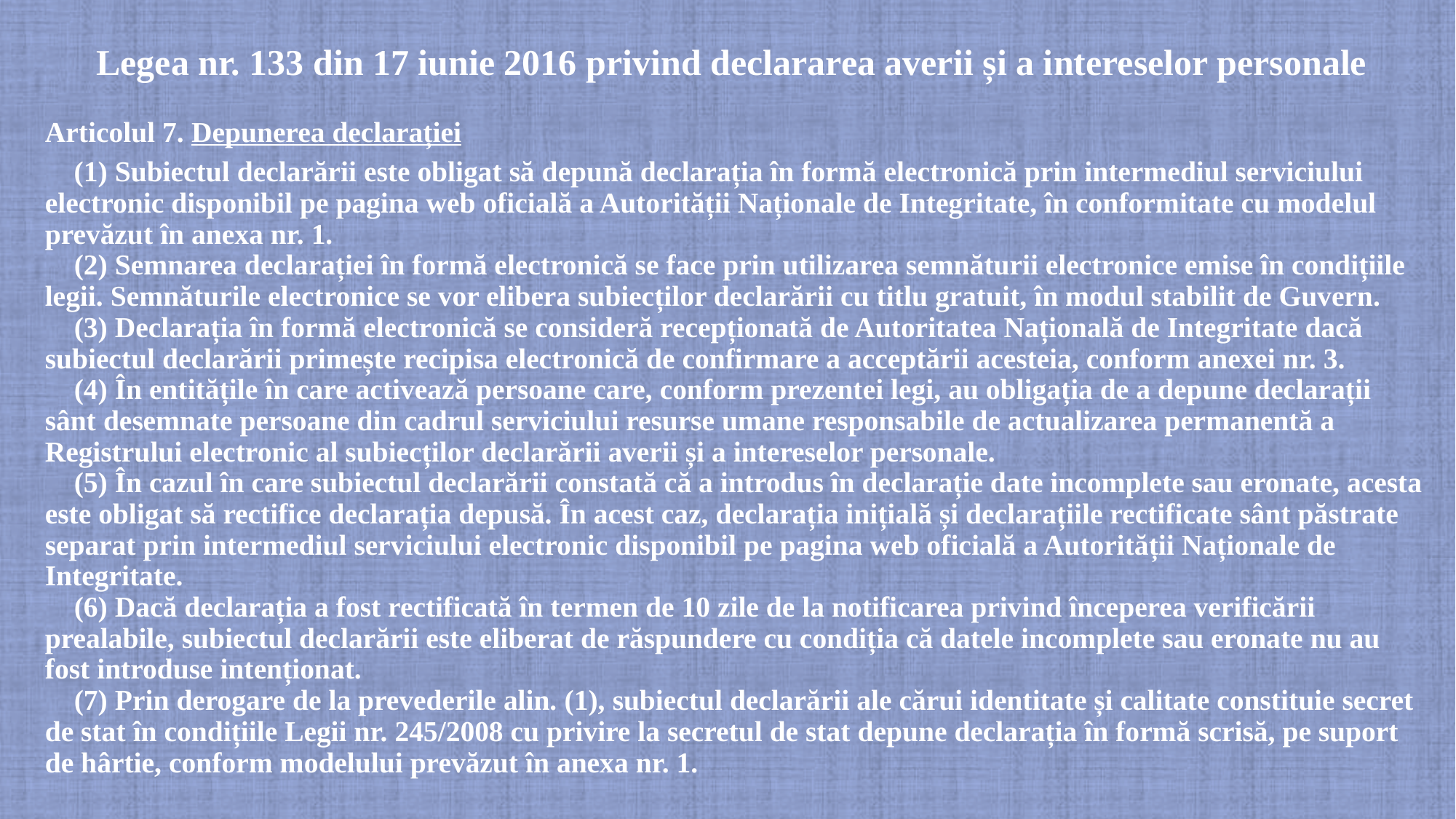

# Legea nr. 133 din 17 iunie 2016 privind declararea averii și a intereselor personale
Articolul 7. Depunerea declarației
    (1) Subiectul declarării este obligat să depună declarația în formă electronică prin intermediul serviciului electronic disponibil pe pagina web oficială a Autorității Naționale de Integritate, în conformitate cu modelul prevăzut în anexa nr. 1.
    (2) Semnarea declarației în formă electronică se face prin utilizarea semnăturii electronice emise în condițiile legii. Semnăturile electronice se vor elibera subiecților declarării cu titlu gratuit, în modul stabilit de Guvern.
    (3) Declarația în formă electronică se consideră recepționată de Autoritatea Națională de Integritate dacă subiectul declarării primește recipisa electronică de confirmare a acceptării acesteia, conform anexei nr. 3. 
    (4) În entitățile în care activează persoane care, conform prezentei legi, au obligația de a depune declarații sânt desemnate persoane din cadrul serviciului resurse umane responsabile de actualizarea permanentă a Registrului electronic al subiecților declarării averii și a intereselor personale. 
    (5) În cazul în care subiectul declarării constată că a introdus în declarație date incomplete sau eronate, acesta este obligat să rectifice declarația depusă. În acest caz, declarația inițială și declarațiile rectificate sânt păstrate separat prin intermediul serviciului electronic disponibil pe pagina web oficială a Autorității Naționale de Integritate. 
    (6) Dacă declarația a fost rectificată în termen de 10 zile de la notificarea privind începerea verificării prealabile, subiectul declarării este eliberat de răspundere cu condiția că datele incomplete sau eronate nu au fost introduse intenționat.
    (7) Prin derogare de la prevederile alin. (1), subiectul declarării ale cărui identitate și calitate constituie secret de stat în condițiile Legii nr. 245/2008 cu privire la secretul de stat depune declarația în formă scrisă, pe suport de hârtie, conform modelului prevăzut în anexa nr. 1.